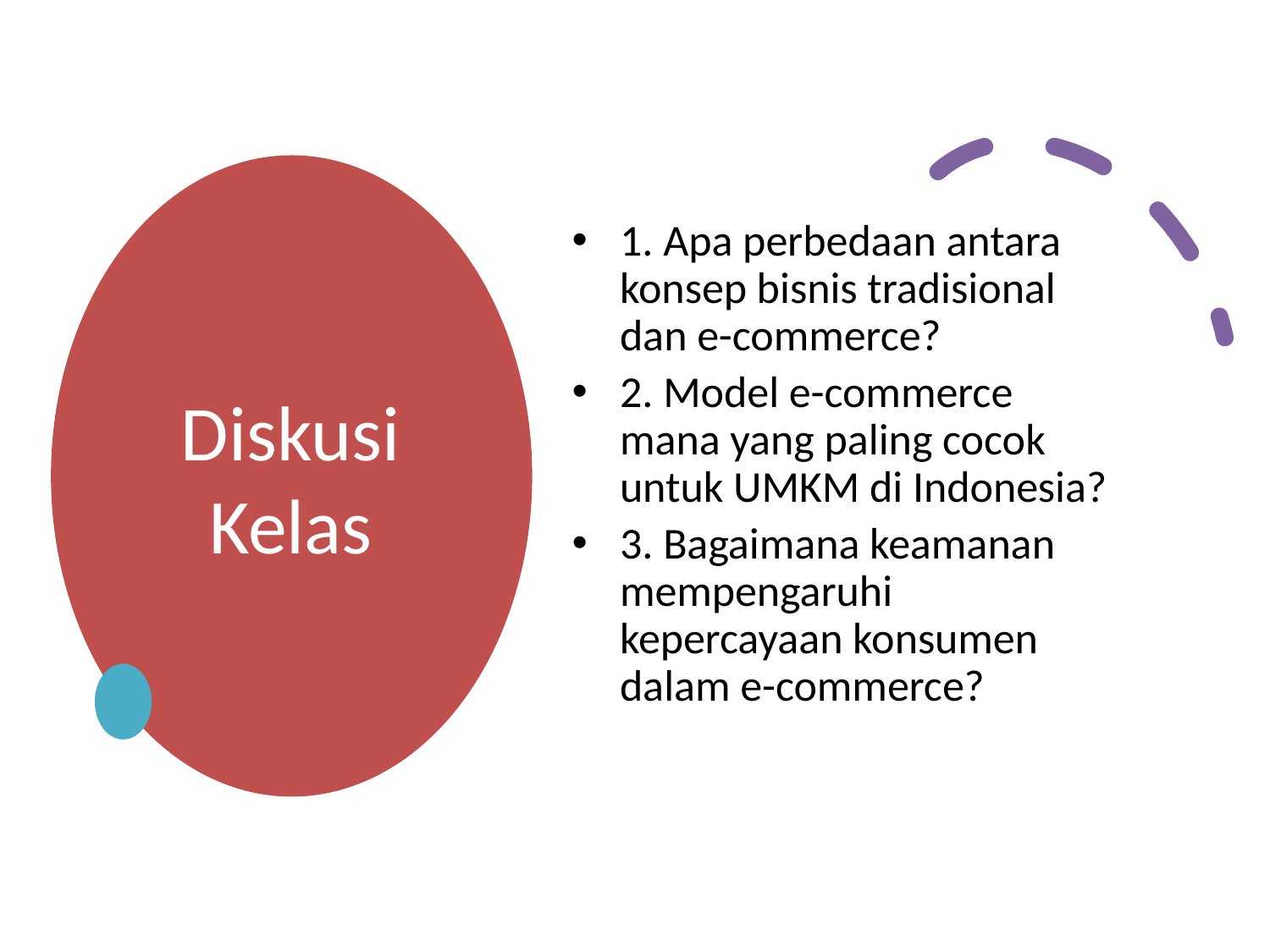

# Diskusi Kelas
1. Apa perbedaan antara konsep bisnis tradisional dan e-commerce?
2. Model e-commerce mana yang paling cocok untuk UMKM di Indonesia?
3. Bagaimana keamanan mempengaruhi kepercayaan konsumen dalam e-commerce?